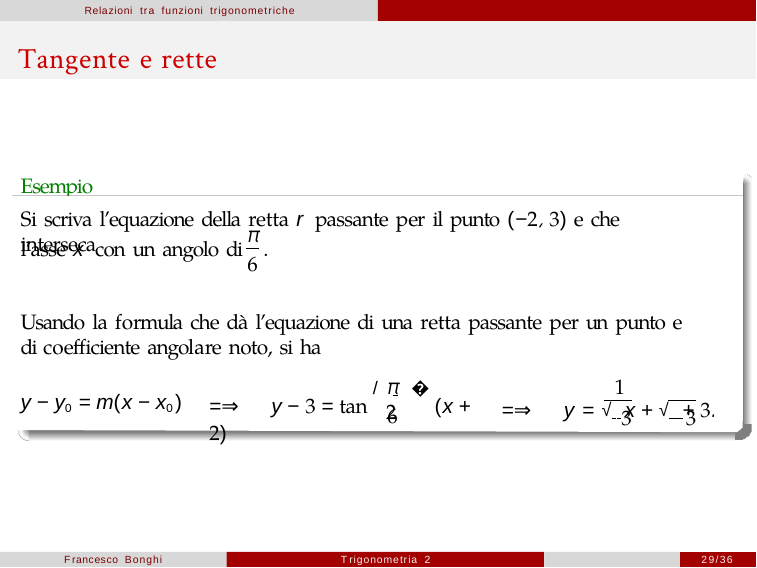

Relazioni  tra  funzioni  trigonometriche

# Tangente e rette
Esempio

Si scriva l’equazione della retta r  passante per il punto (−2, 3) e che interseca
π
l’asse x  con un angolo di	.

6
Usando la formula che dà l’equazione di una retta passante per un punto e di coefficiente angolare noto, si ha
π	1 	2
=⇒	y − 3 = tan /  � (x + 2)
=⇒	y = √  x + √   + 3.
y − y0  = m(x − x0)

6
3
3

Francesco  Bonghi
Trigonometria  2
29/36